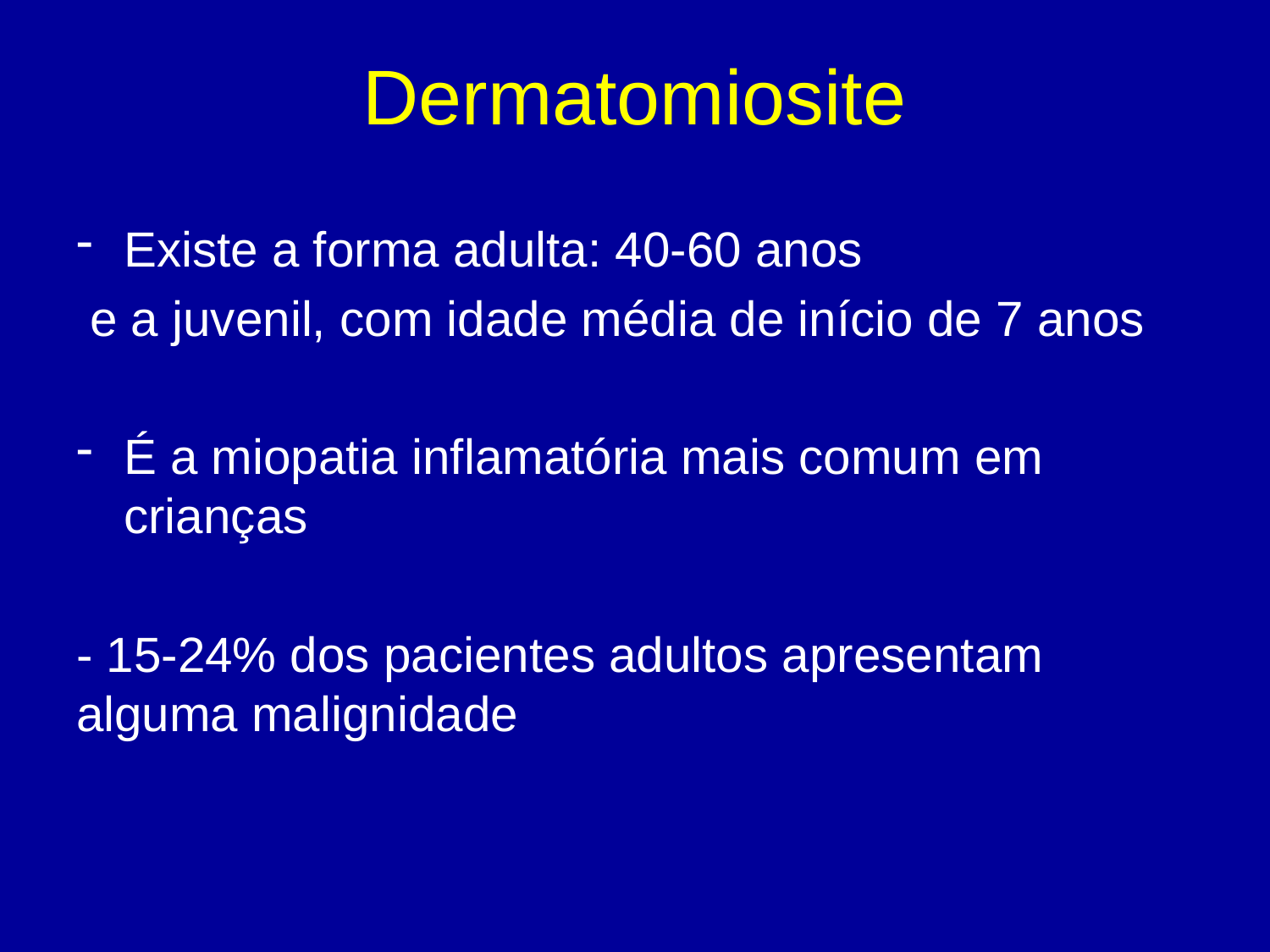

# Dermatomiosite
Existe a forma adulta: 40-60 anos
 e a juvenil, com idade média de início de 7 anos

É a miopatia inflamatória mais comum em crianças

- 15-24% dos pacientes adultos apresentam alguma malignidade